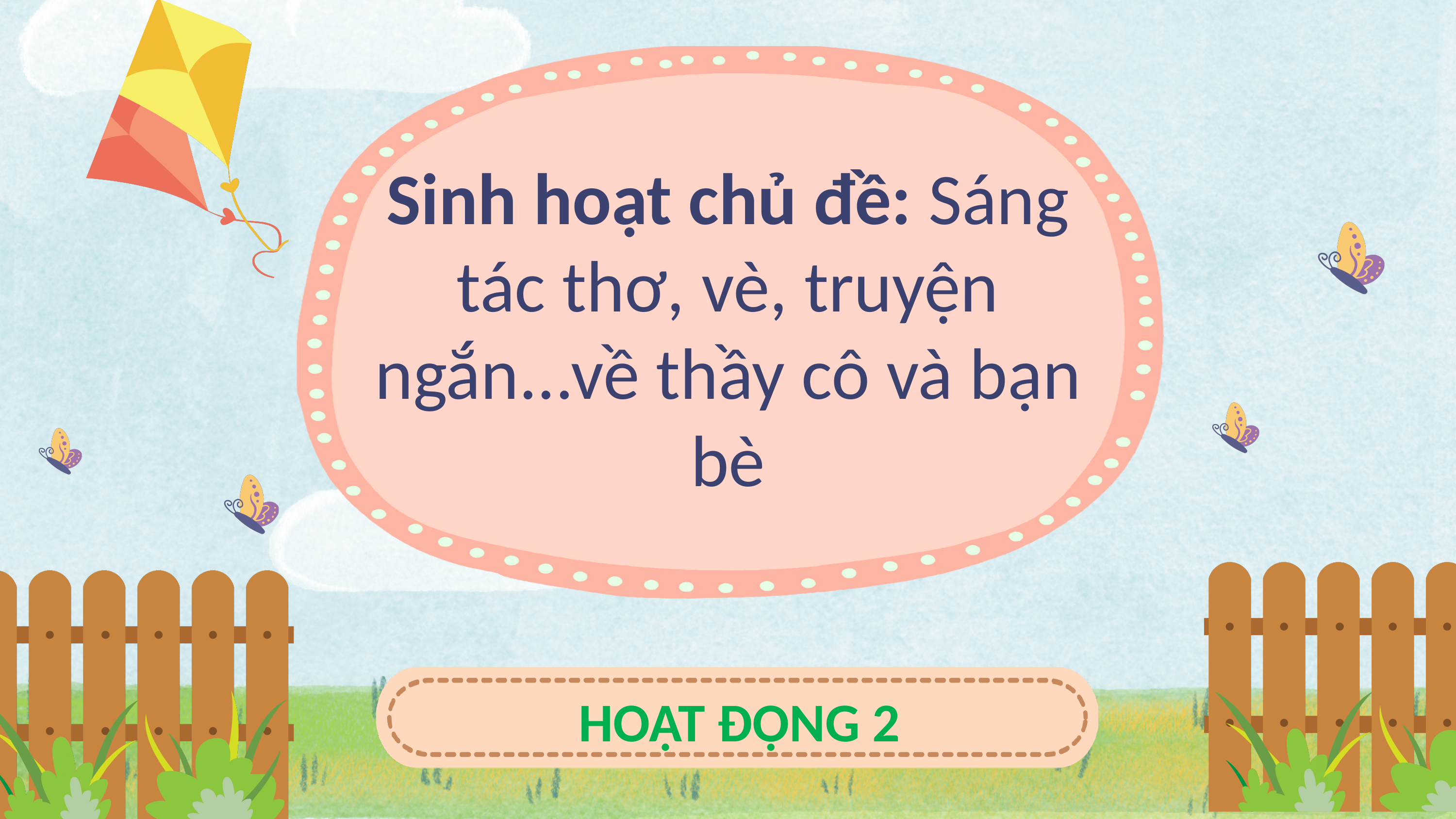

Sinh hoạt chủ đề: Sáng tác thơ, vè, truyện ngắn...về thầy cô và bạn bè

HOẠT ĐỘNG 2